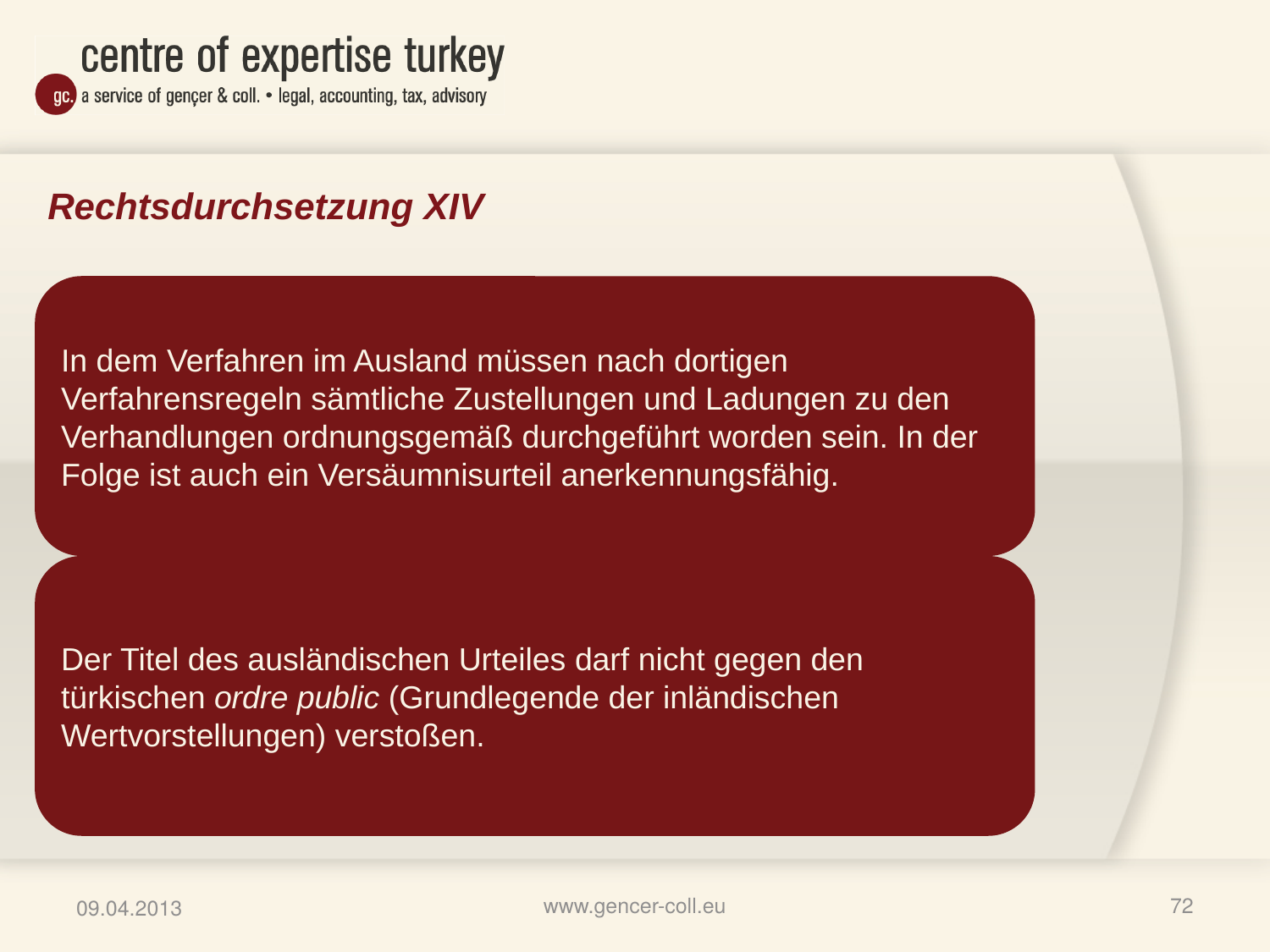

# Rechtsdurchsetzung XIV
In dem Verfahren im Ausland müssen nach dortigen Verfahrensregeln sämtliche Zustellungen und Ladungen zu den Verhandlungen ordnungsgemäß durchgeführt worden sein. In der Folge ist auch ein Versäumnisurteil anerkennungsfähig.
Der Titel des ausländischen Urteiles darf nicht gegen den türkischen ordre public (Grundlegende der inländischen Wertvorstellungen) verstoßen.
09.04.2013
www.gencer-coll.eu
72